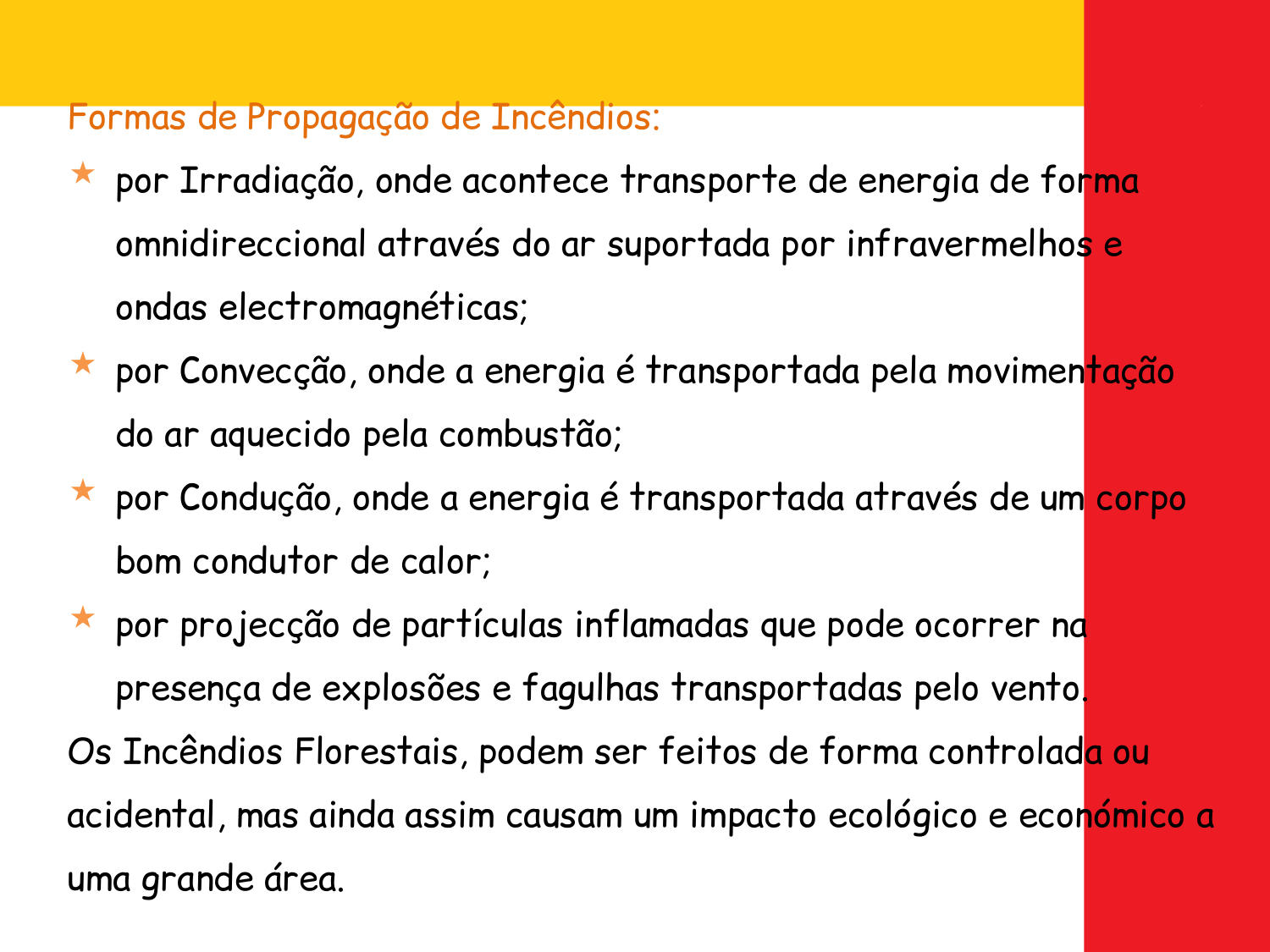

Formas de Propagação de Incêndios:
por Irradiação, onde acontece transporte de energia de forma omnidireccional através do ar suportada por infravermelhos e ondas electromagnéticas;
por Convecção, onde a energia é transportada pela movimentação do ar aquecido pela combustão;
por Condução, onde a energia é transportada através de um corpo bom condutor de calor;
por projecção de partículas inflamadas que pode ocorrer na presença de explosões e fagulhas transportadas pelo vento.
Os Incêndios Florestais, podem ser feitos de forma controlada ou acidental, mas ainda assim causam um impacto ecológico e económico a uma grande área.